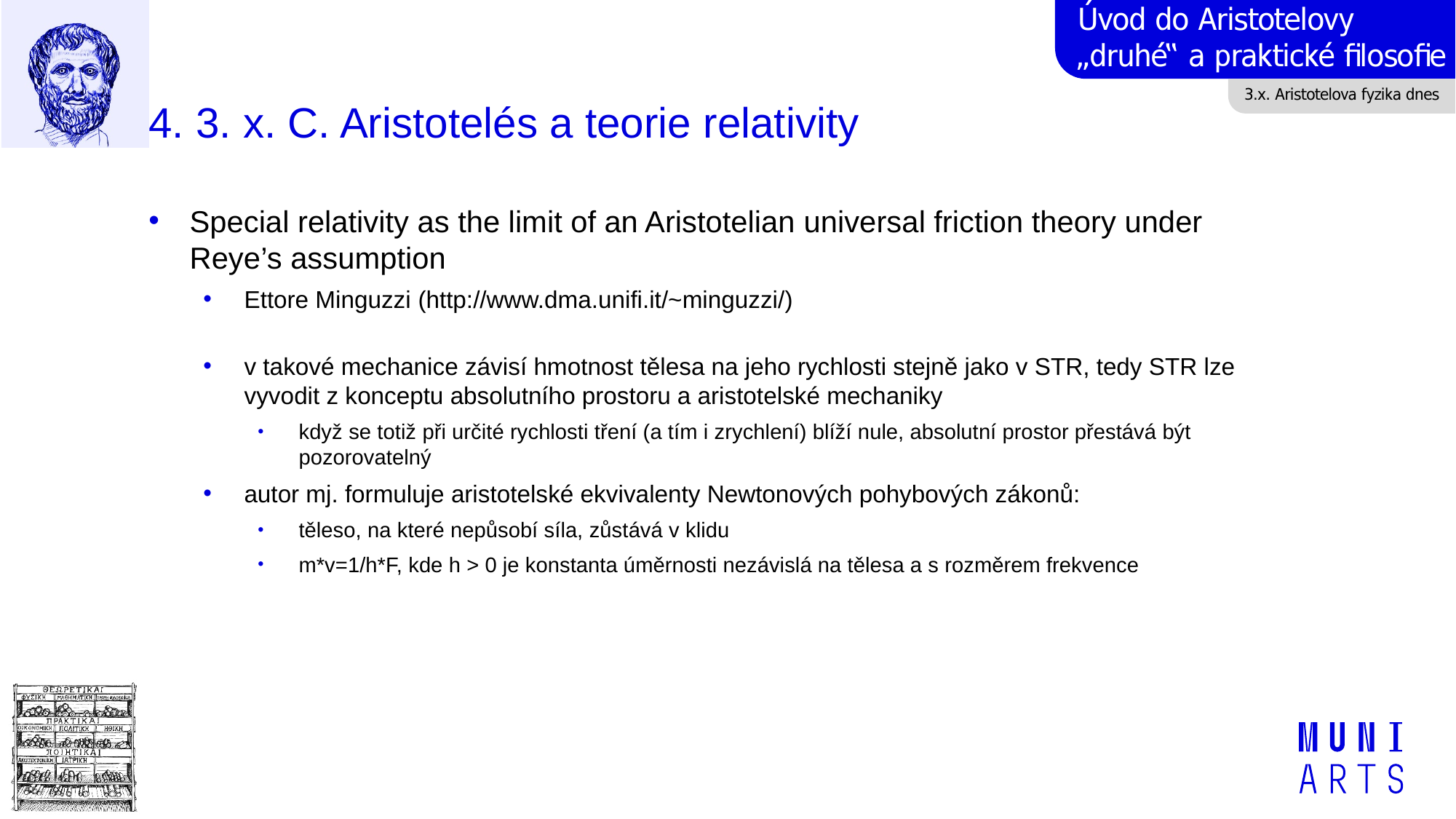

3.x. Aristotelova fyzika dnes
# 4. 3. x. C. Aristotelés a teorie relativity
Special relativity as the limit of an Aristotelian universal friction theory under Reye’s assumption
Ettore Minguzzi (http://www.dma.unifi.it/~minguzzi/)
v takové mechanice závisí hmotnost tělesa na jeho rychlosti stejně jako v STR, tedy STR lze vyvodit z konceptu absolutního prostoru a aristotelské mechaniky
když se totiž při určité rychlosti tření (a tím i zrychlení) blíží nule, absolutní prostor přestává být pozorovatelný
autor mj. formuluje aristotelské ekvivalenty Newtonových pohybových zákonů:
těleso, na které nepůsobí síla, zůstává v klidu
m*v=1/h*F, kde h > 0 je konstanta úměrnosti nezávislá na tělesa a s rozměrem frekvence